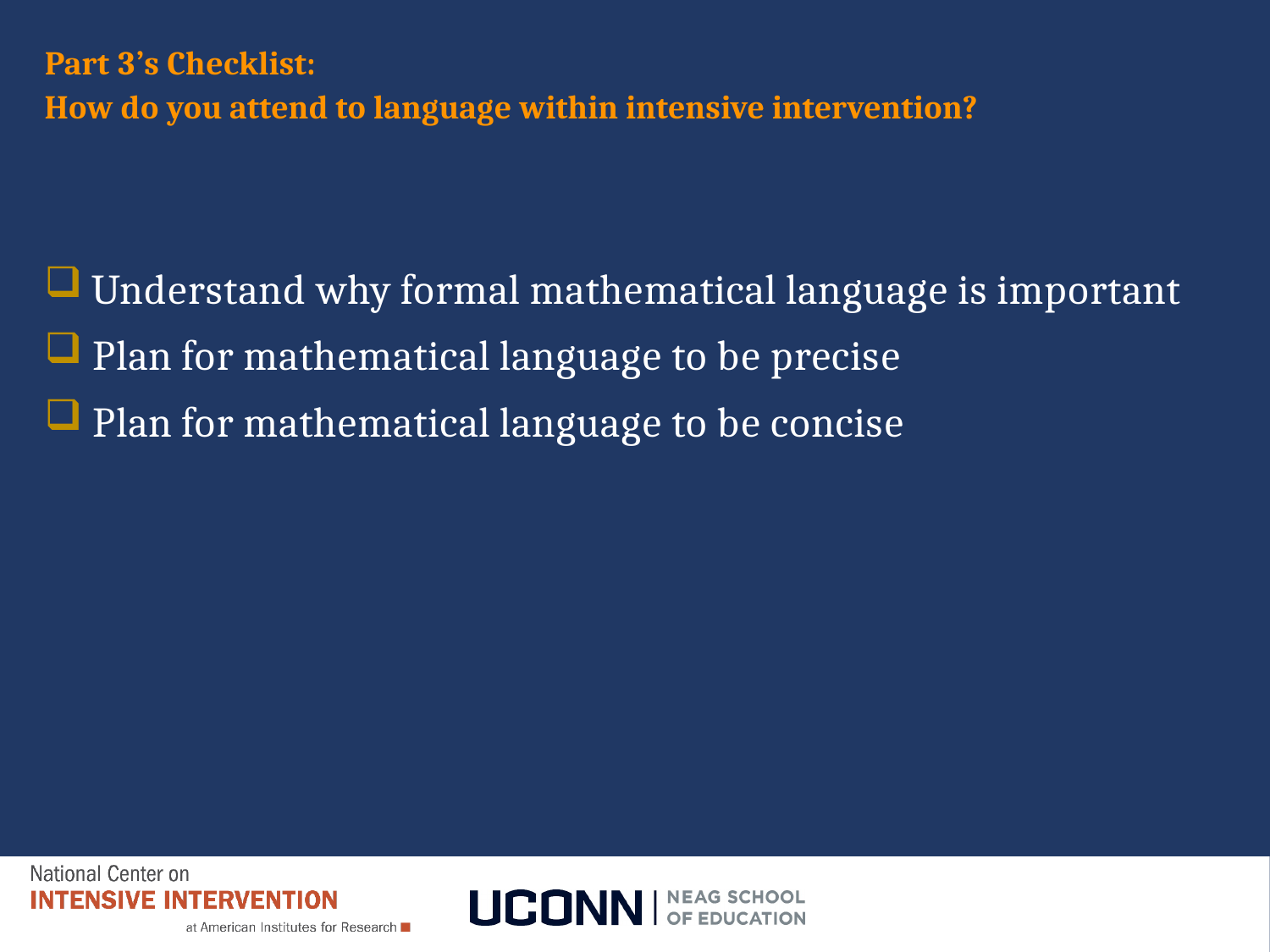

# Part 3’s Checklist: How do you attend to language within intensive intervention?
Understand why formal mathematical language is important
Plan for mathematical language to be precise
Plan for mathematical language to be concise